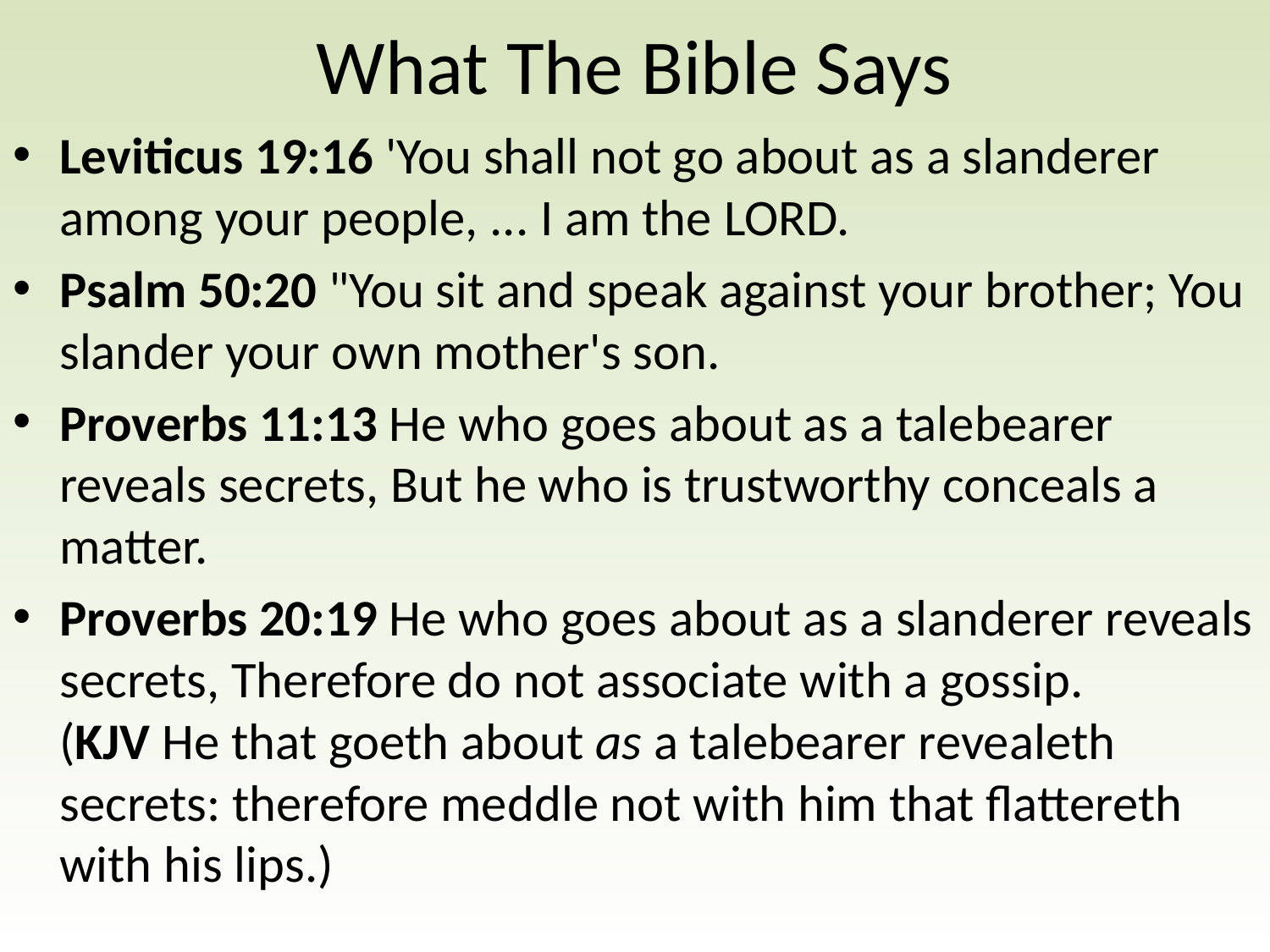

# What The Bible Says
Leviticus 19:16 'You shall not go about as a slanderer among your people, ... I am the Lord.
Psalm 50:20 "You sit and speak against your brother; You slander your own mother's son.
Proverbs 11:13 He who goes about as a tale­bearer reveals secrets, But he who is trustworthy conceals a matter.
Proverbs 20:19 He who goes about as a slan­derer reveals secrets, Therefore do not associate with a gossip.
(kjv He that goeth about as a tale­bearer revealeth secrets: therefore meddle not with him that flattereth with his lips.)